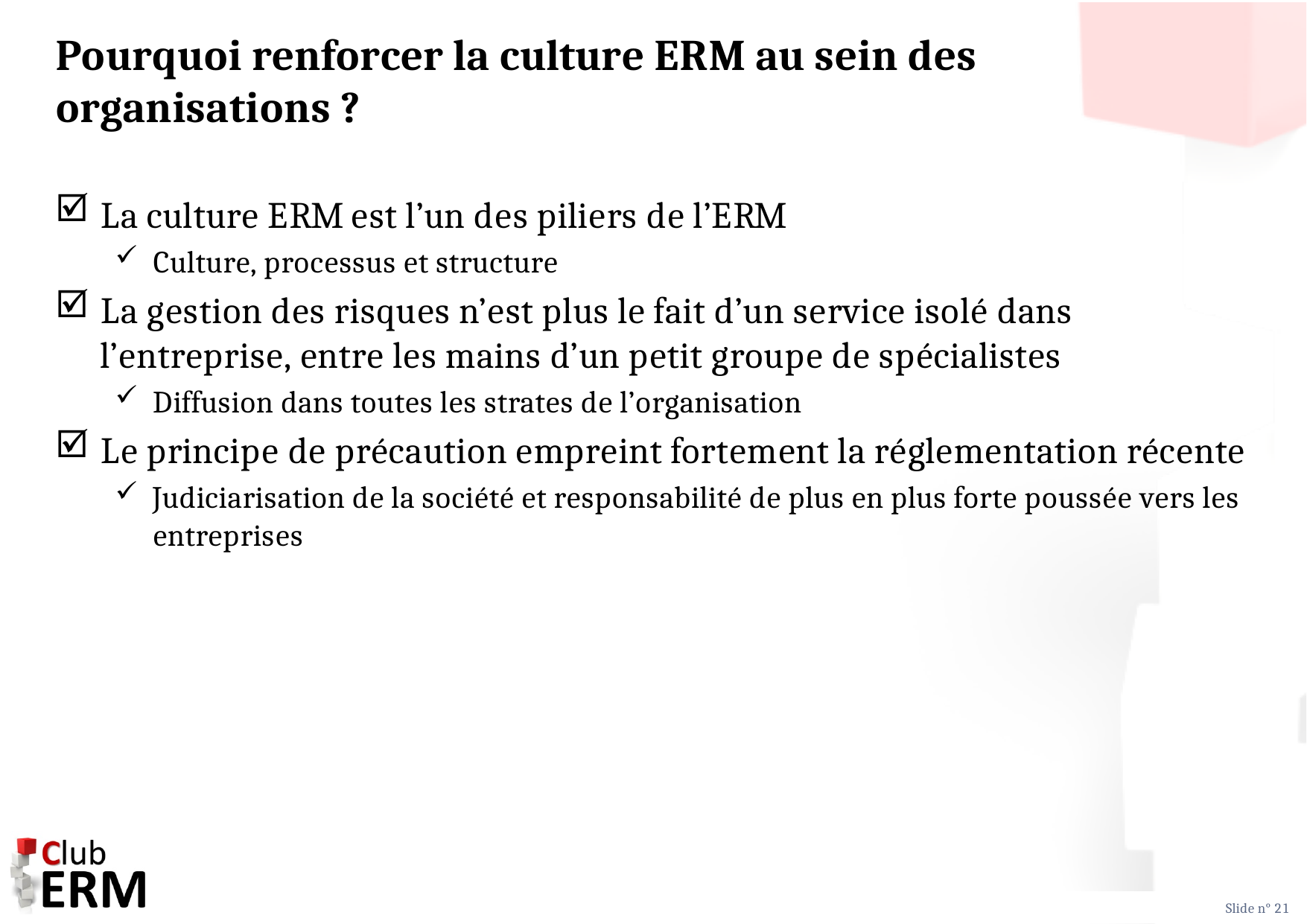

# Pourquoi renforcer la culture ERM au sein des organisations ?
La culture ERM est l’un des piliers de l’ERM
Culture, processus et structure
La gestion des risques n’est plus le fait d’un service isolé dans l’entreprise, entre les mains d’un petit groupe de spécialistes
Diffusion dans toutes les strates de l’organisation
Le principe de précaution empreint fortement la réglementation récente
Judiciarisation de la société et responsabilité de plus en plus forte poussée vers les entreprises